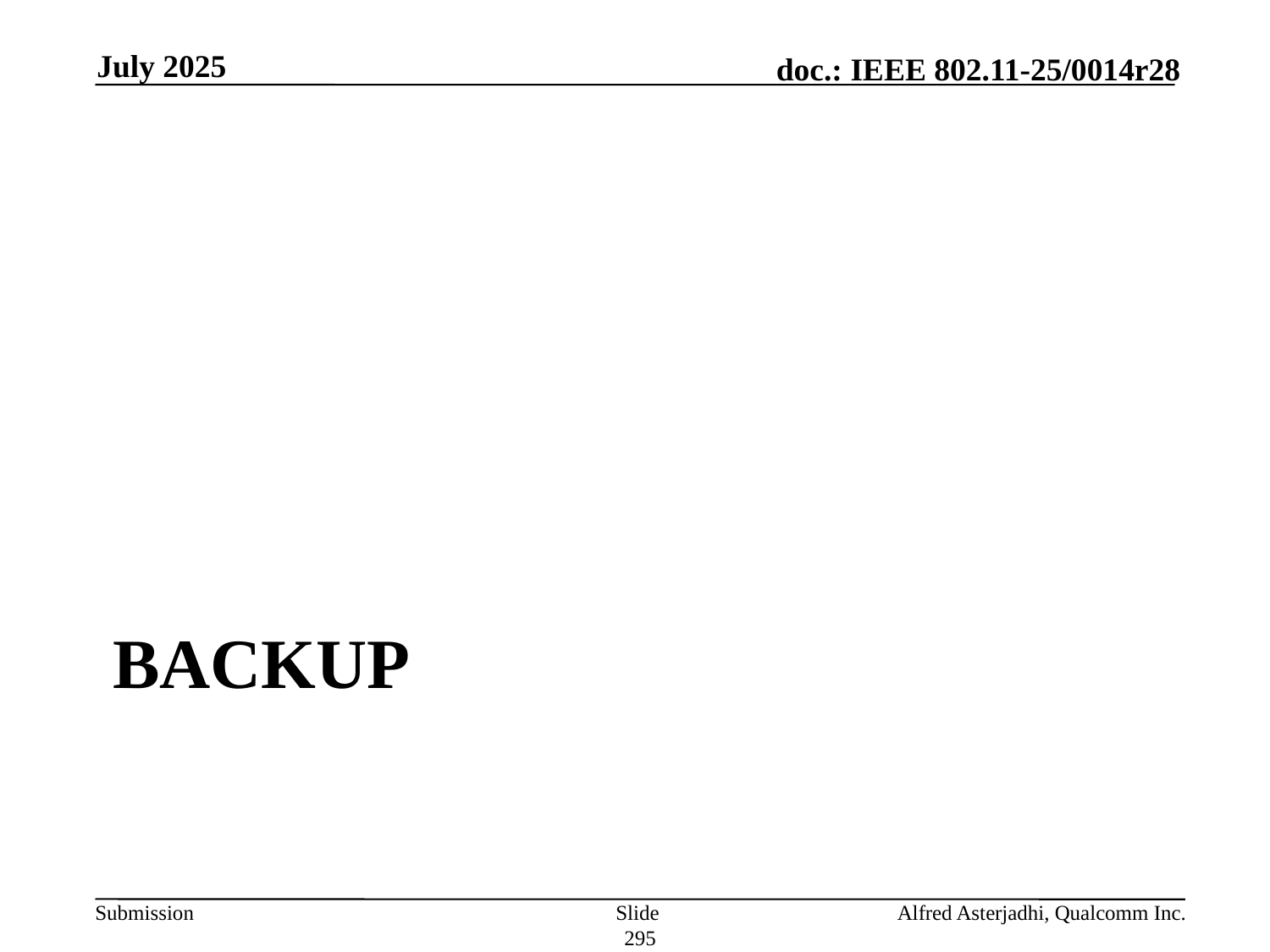

July 2025
# backup
Slide 295
Alfred Asterjadhi, Qualcomm Inc.